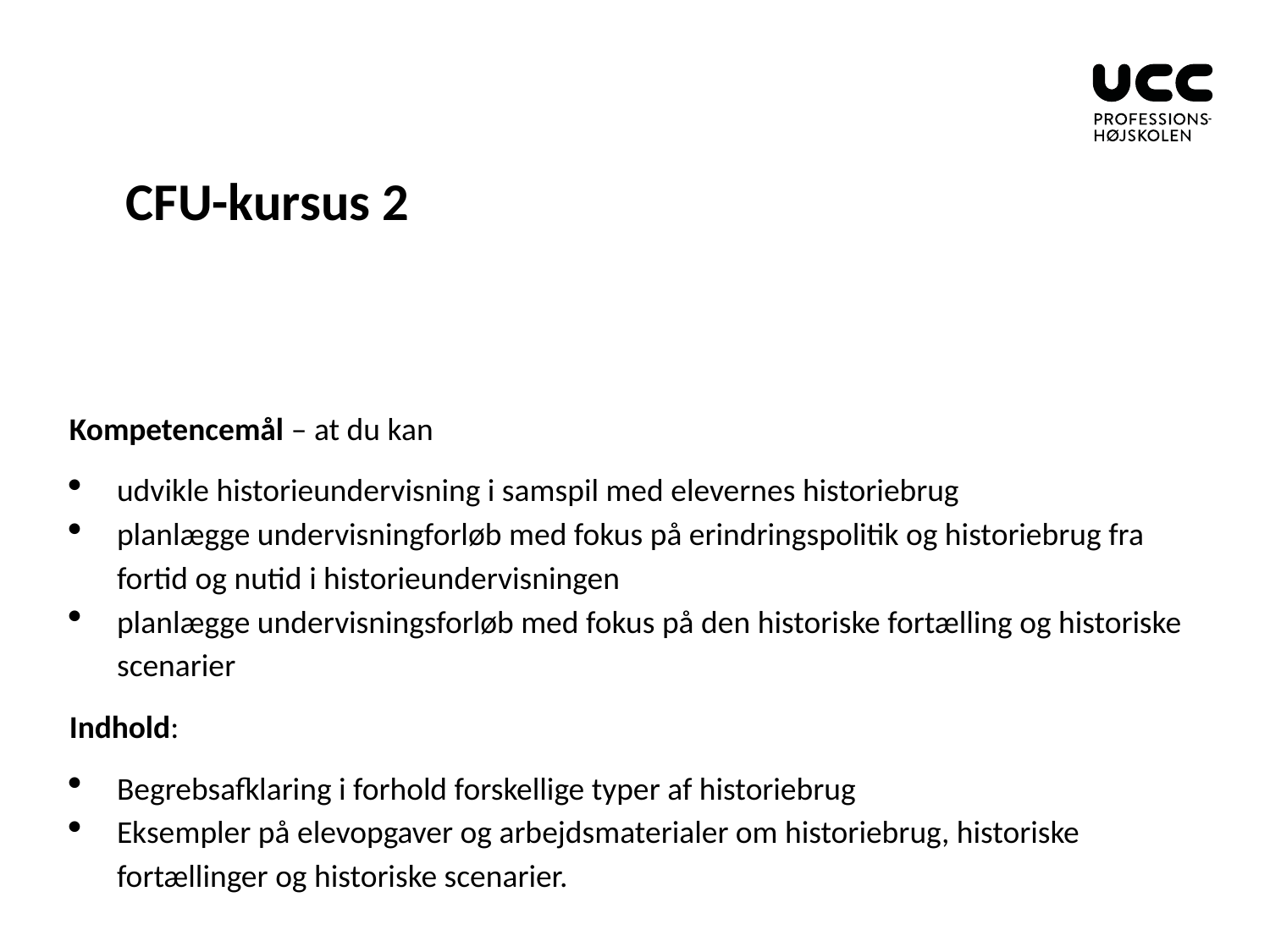

# CFU-kursus 2
Kompetencemål – at du kan
udvikle historieundervisning i samspil med elevernes historiebrug
planlægge undervisningforløb med fokus på erindringspolitik og historiebrug fra fortid og nutid i historieundervisningen
planlægge undervisningsforløb med fokus på den historiske fortælling og historiske scenarier
Indhold:
Begrebsafklaring i forhold forskellige typer af historiebrug
Eksempler på elevopgaver og arbejdsmaterialer om historiebrug, historiske fortællinger og historiske scenarier.